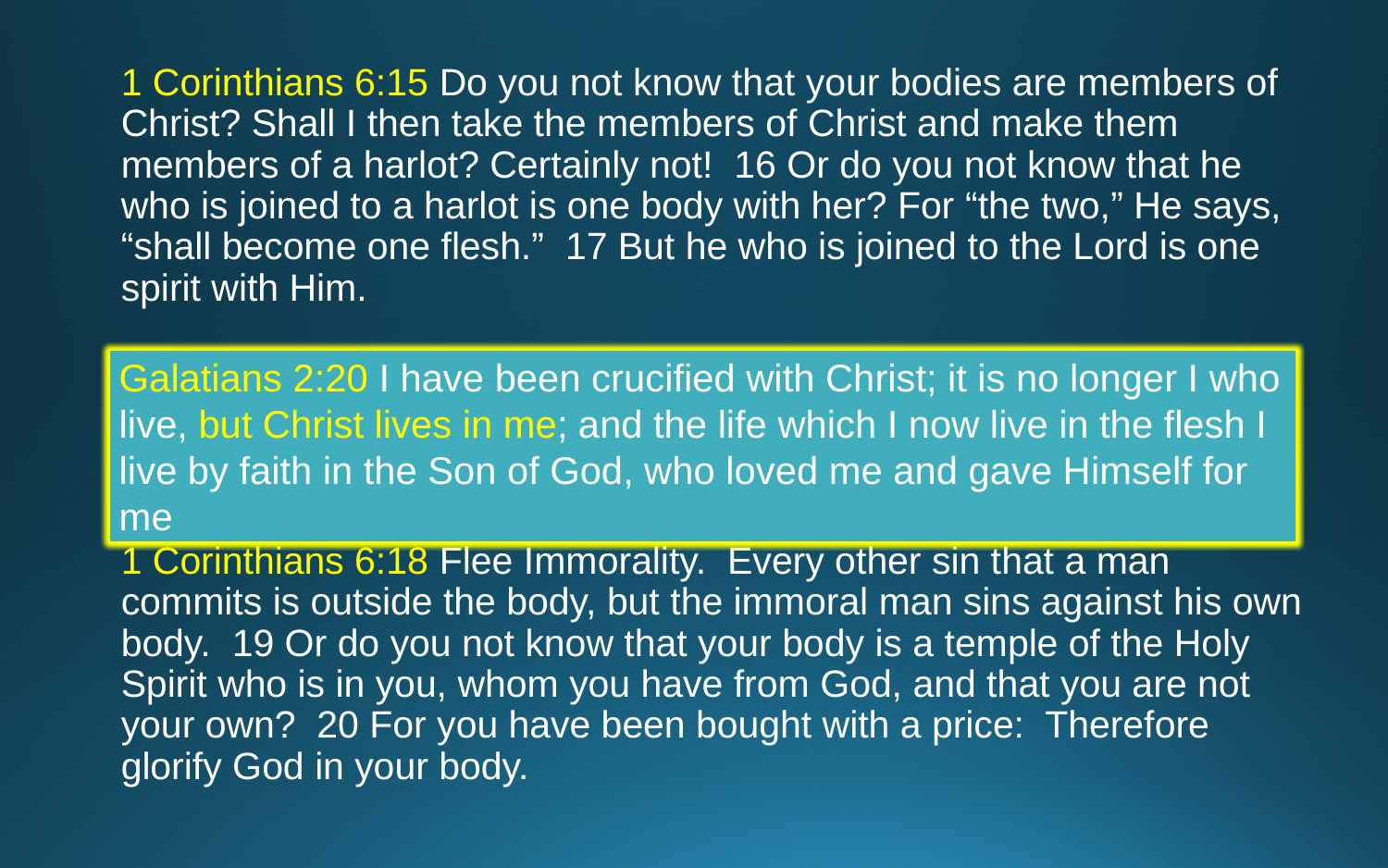

1 Corinthians 6:15 Do you not know that your bodies are members of Christ? Shall I then take the members of Christ and make them members of a harlot? Certainly not!  16 Or do you not know that he who is joined to a harlot is one body with her? For “the two,” He says, “shall become one flesh.”  17 But he who is joined to the Lord is one spirit with Him.

1 Corinthians 6:18 Flee Immorality.  Every other sin that a man commits is outside the body, but the immoral man sins against his own body.  19 Or do you not know that your body is a temple of the Holy Spirit who is in you, whom you have from God, and that you are not your own?  20 For you have been bought with a price:  Therefore glorify God in your body.

Galatians 2:20 I have been crucified with Christ; it is no longer I who live, but Christ lives in me; and the life which I now live in the flesh I live by faith in the Son of God, who loved me and gave Himself for me